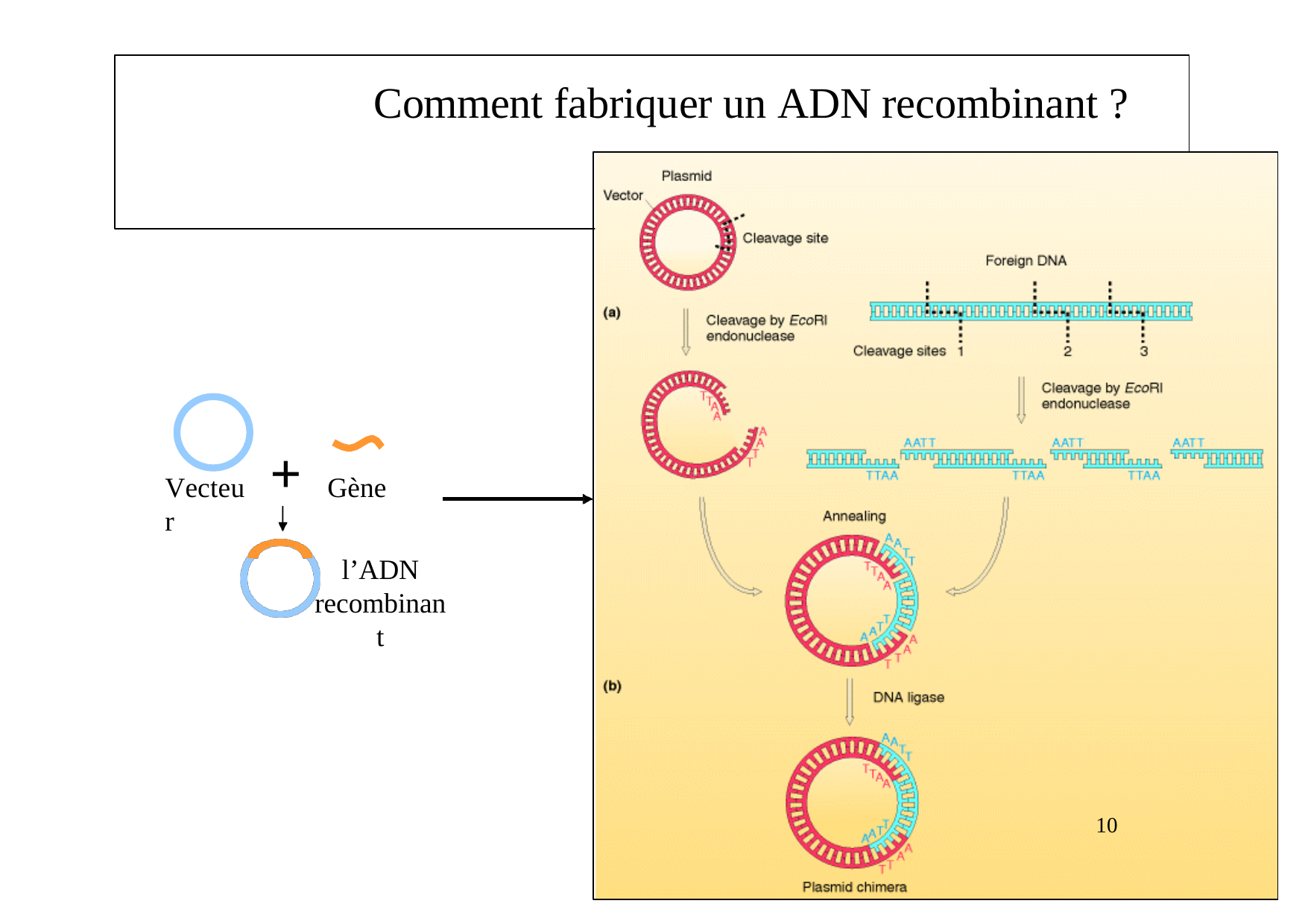

# Comment fabriquer un ADN recombinant ?

+

Vecteur
Gène

l’ADN
recombinant
10